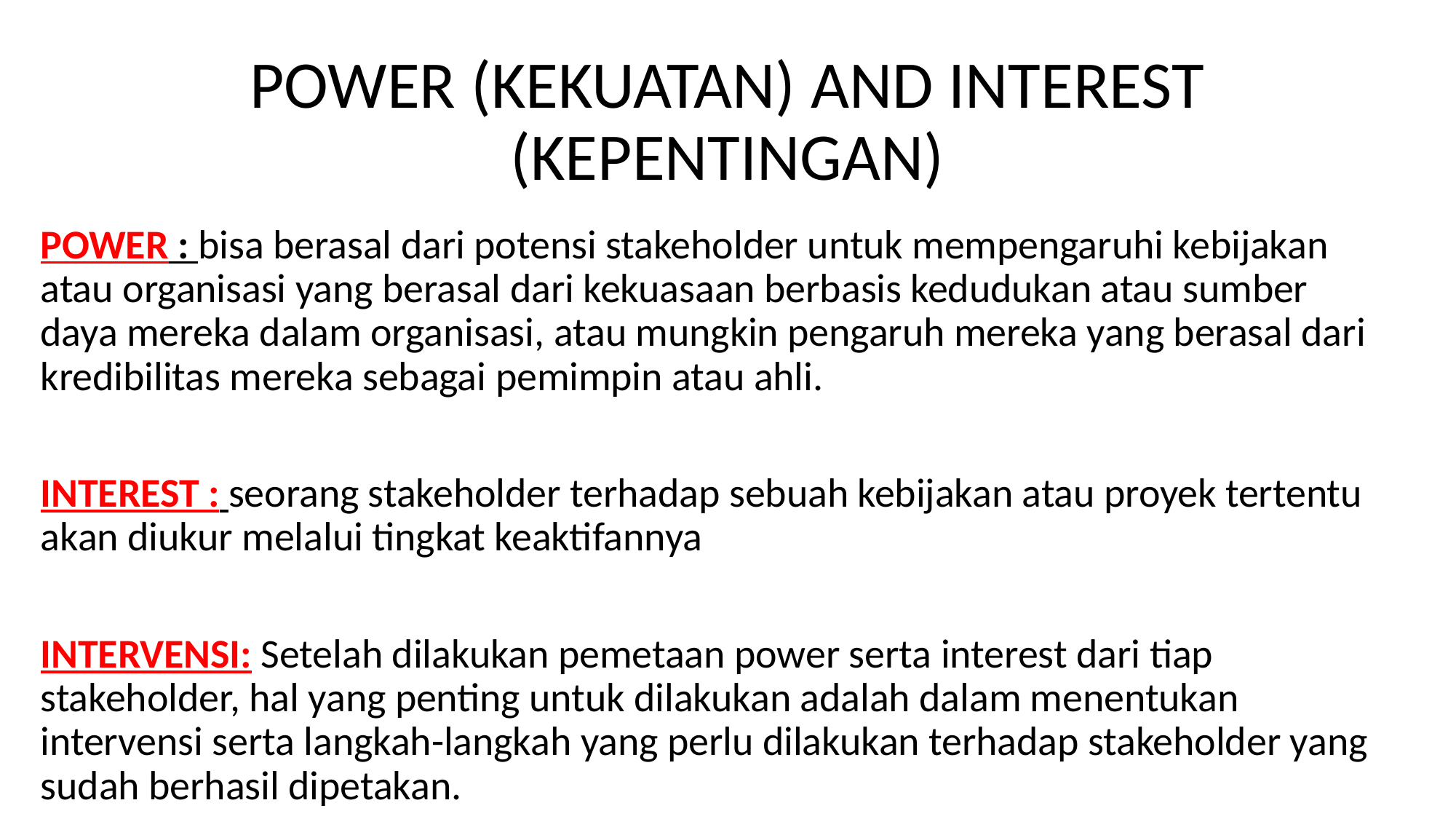

# POWER (KEKUATAN) AND INTEREST (KEPENTINGAN)
POWER : bisa berasal dari potensi stakeholder untuk mempengaruhi kebijakan atau organisasi yang berasal dari kekuasaan berbasis kedudukan atau sumber daya mereka dalam organisasi, atau mungkin pengaruh mereka yang berasal dari kredibilitas mereka sebagai pemimpin atau ahli.

INTEREST : seorang stakeholder terhadap sebuah kebijakan atau proyek tertentu akan diukur melalui tingkat keaktifannya

INTERVENSI: Setelah dilakukan pemetaan power serta interest dari tiap stakeholder, hal yang penting untuk dilakukan adalah dalam menentukan intervensi serta langkah-langkah yang perlu dilakukan terhadap stakeholder yang sudah berhasil dipetakan.